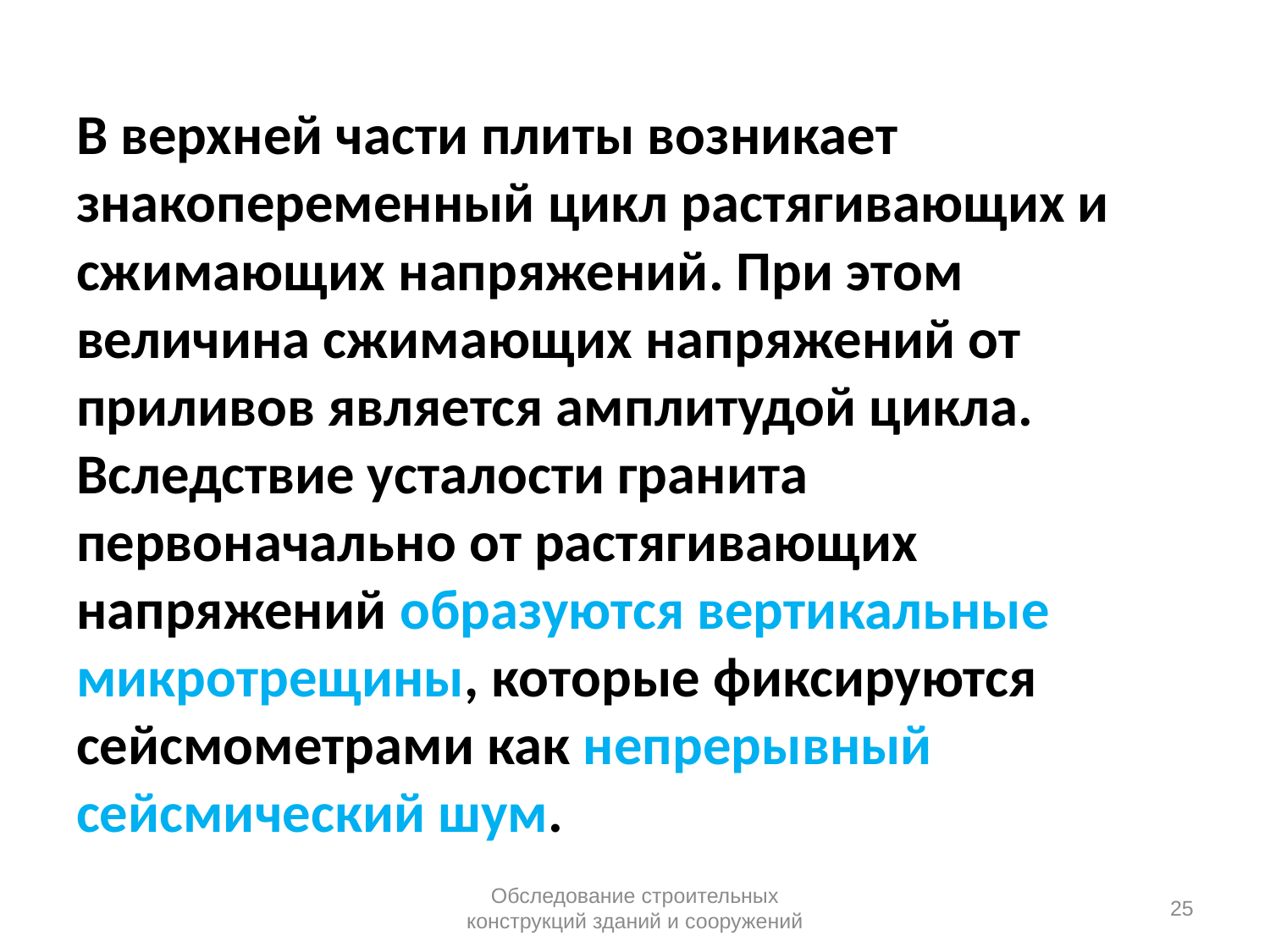

# В верхней части плиты возникает знакопеременный цикл растягивающих и сжимающих напряжений. При этом величина сжимающих напряжений от приливов является амплитудой цикла. Вследствие усталости гранита первоначально от растягивающих напряжений образуются вертикальные микротрещины, которые фиксируются сейсмометрами как непрерывный сейсмический шум.
Обследование строительных конструкций зданий и сооружений
25